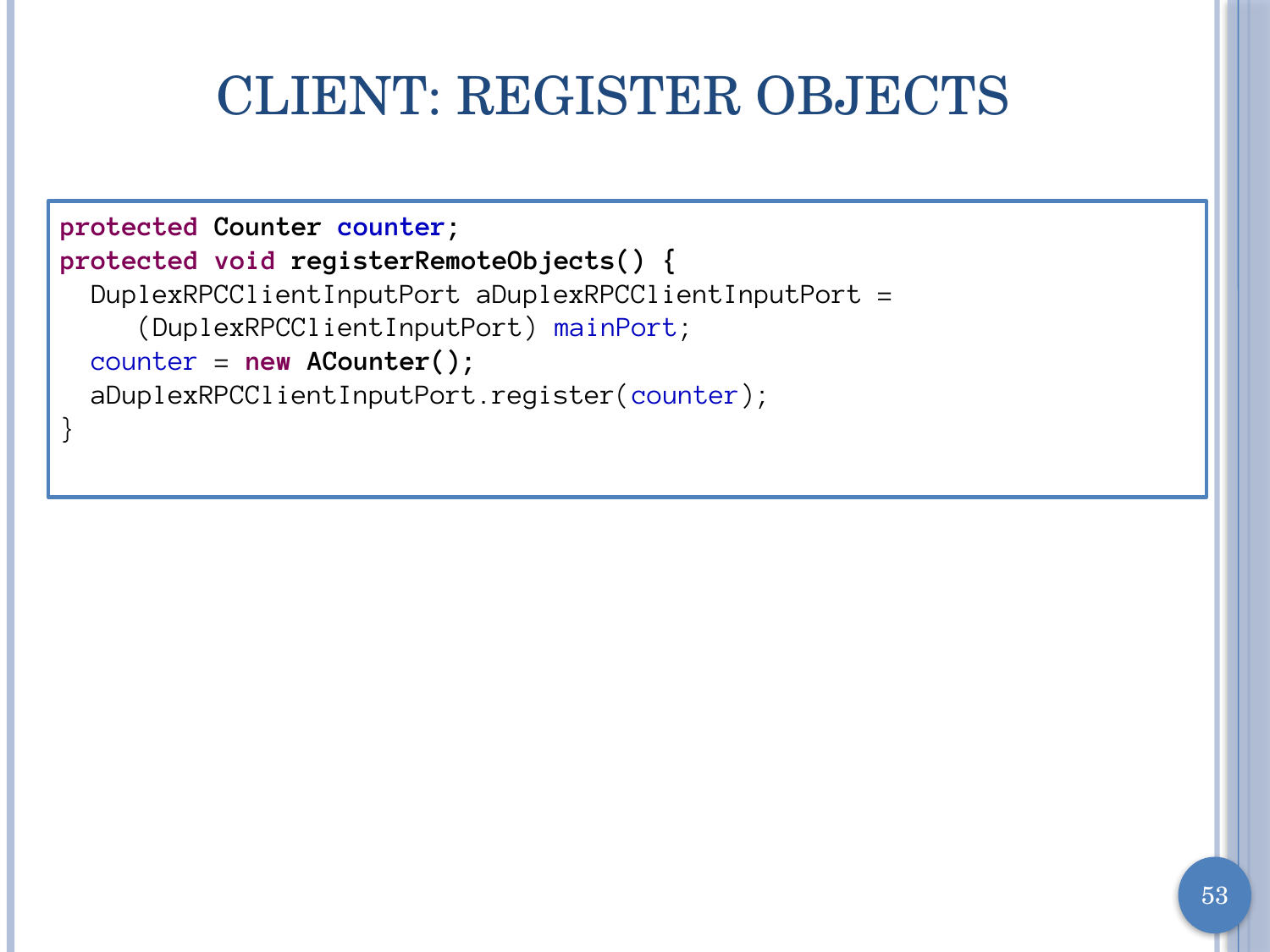

# Client: Register Objects
protected Counter counter;
protected void registerRemoteObjects() {
  DuplexRPCClientInputPort aDuplexRPCClientInputPort =
     (DuplexRPCClientInputPort) mainPort;
  counter = new ACounter();
  aDuplexRPCClientInputPort.register(counter);
}